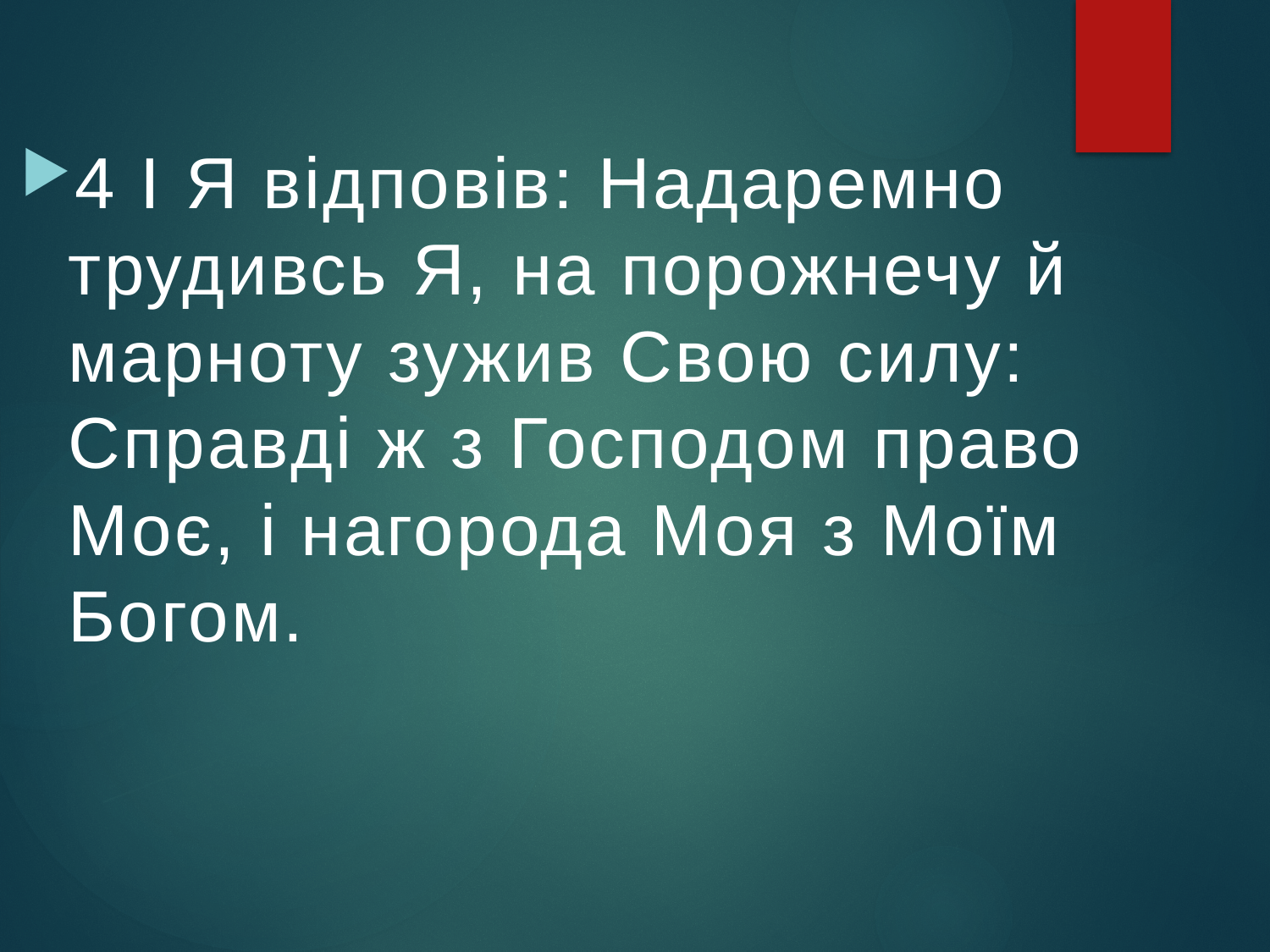

4 І Я відповів: Надаремно трудивсь Я, на порожнечу й марноту зужив Свою силу: Справді ж з Господом право Моє, і нагорода Моя з Моїм Богом.